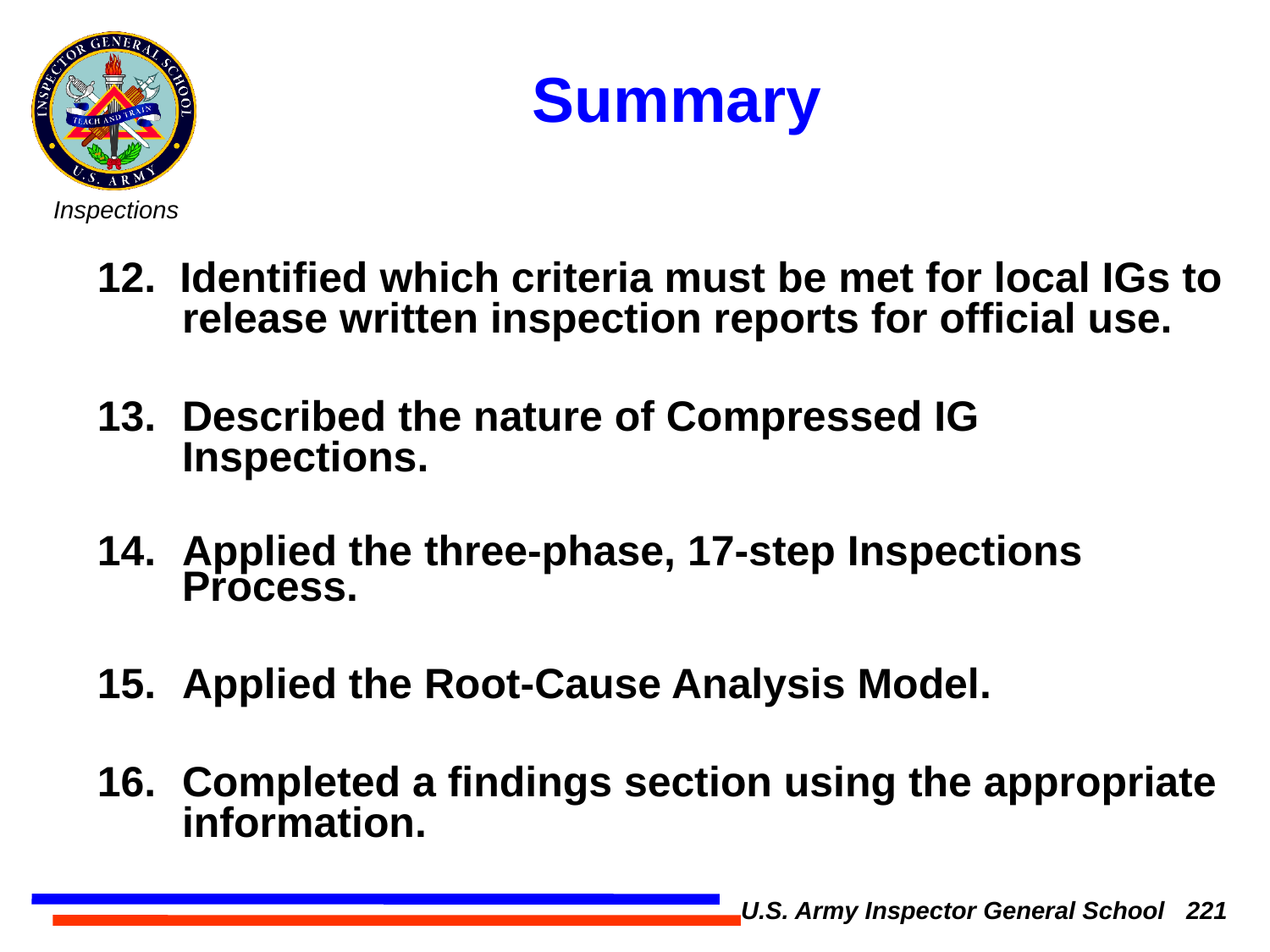

Summary

12.  Identified which criteria must be met for local IGs to release written inspection reports for official use.

13.	Described the nature of Compressed IG Inspections.

14.	Applied the three-phase, 17-step Inspections Process.

15.	Applied the Root-Cause Analysis Model.

16.	Completed a findings section using the appropriate information.

U.S. Army Inspector General School   221